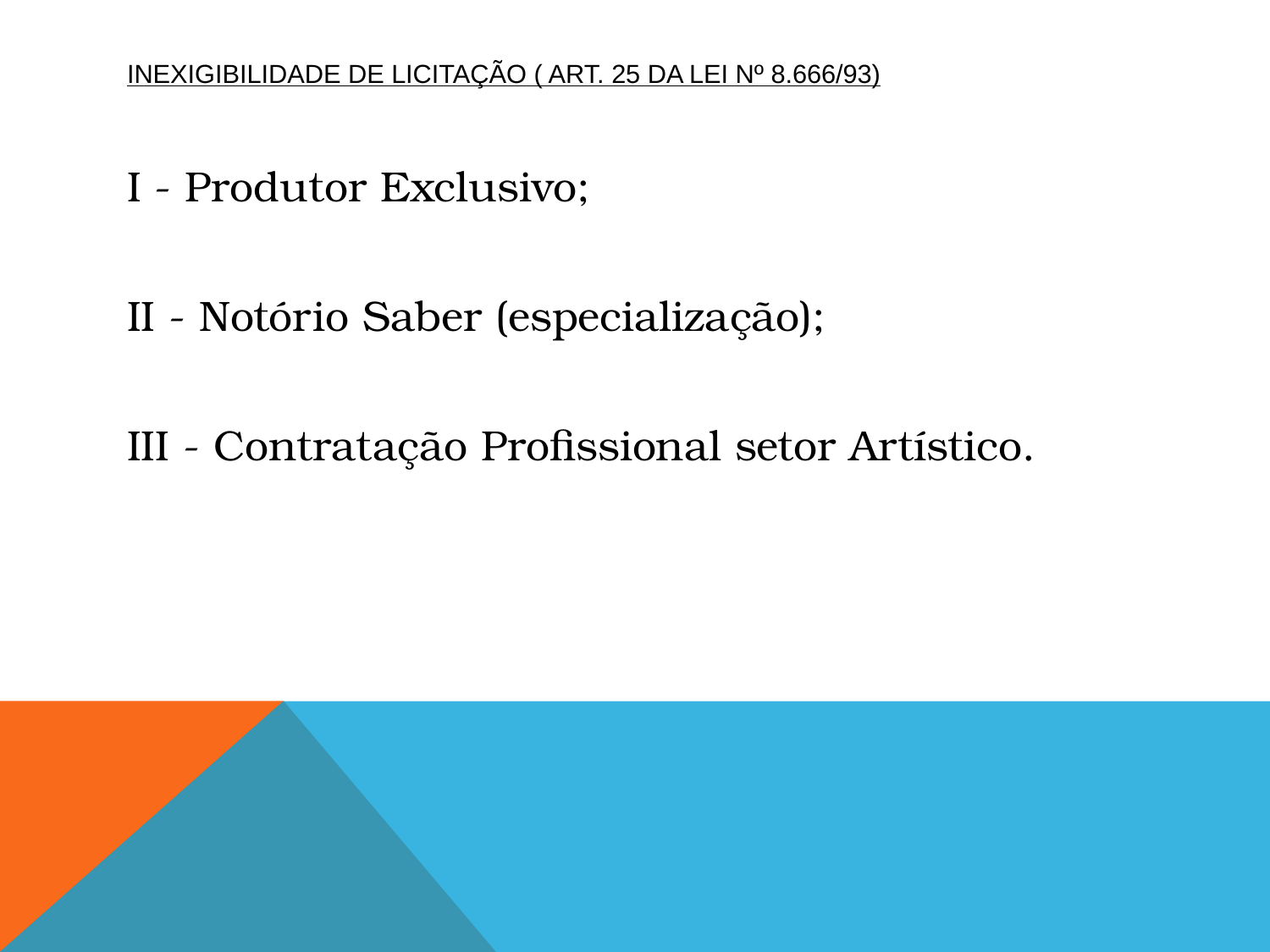

# Inexigibilidade de Licitação ( art. 25 da Lei nº 8.666/93)
I - Produtor Exclusivo;

II - Notório Saber (especialização);

III - Contratação Profissional setor Artístico.